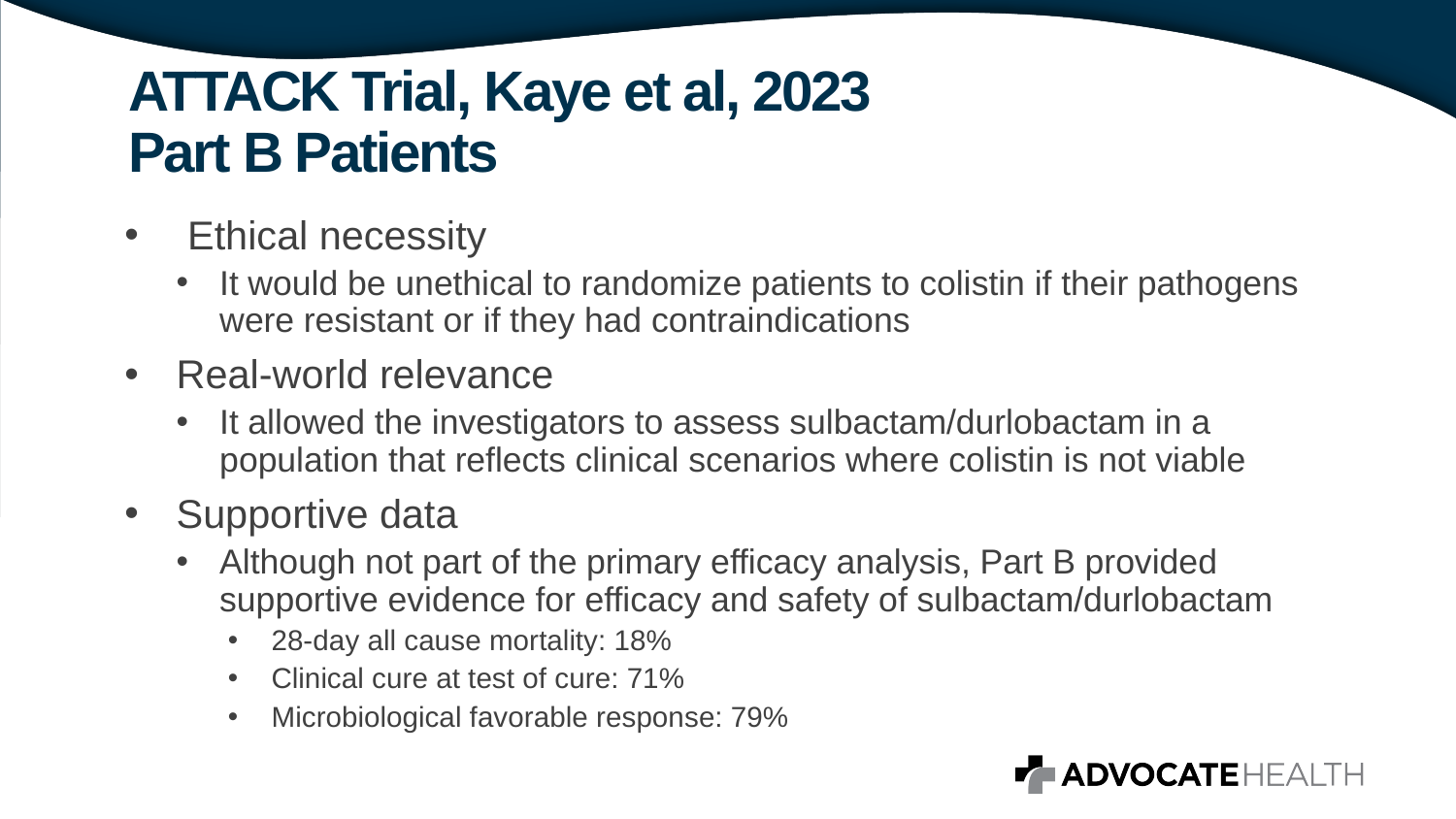

# ATTACK Trial, Kaye et al, 2023 Part B Patients
 Ethical necessity
It would be unethical to randomize patients to colistin if their pathogens were resistant or if they had contraindications
Real-world relevance
It allowed the investigators to assess sulbactam/durlobactam in a population that reflects clinical scenarios where colistin is not viable
Supportive data
Although not part of the primary efficacy analysis, Part B provided supportive evidence for efficacy and safety of sulbactam/durlobactam
28-day all cause mortality: 18%
Clinical cure at test of cure: 71%
Microbiological favorable response: 79%